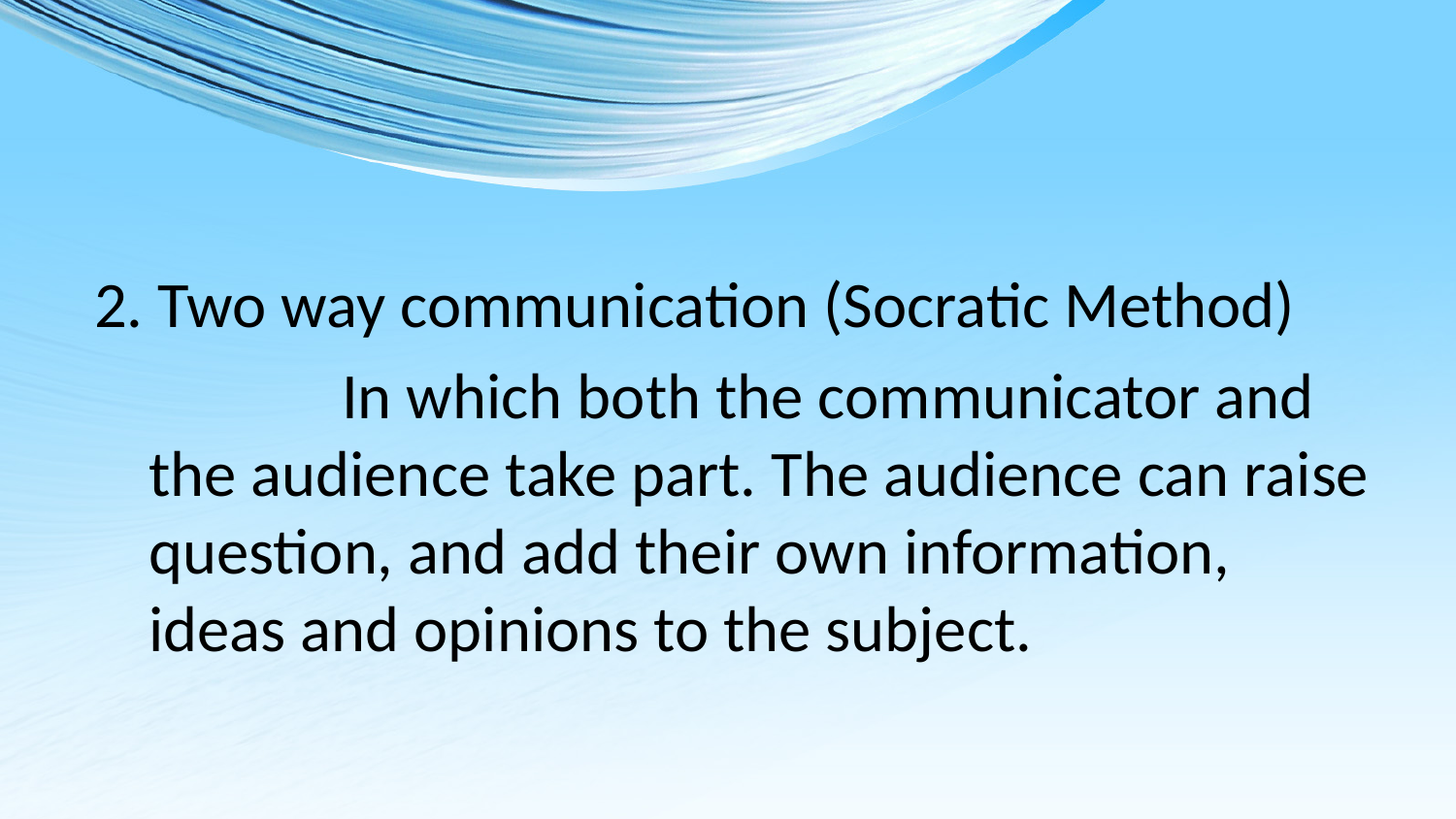

2. Two way communication (Socratic Method)
                 In which both the communicator and the audience take part. The audience can raise question, and add their own information, ideas and opinions to the subject.